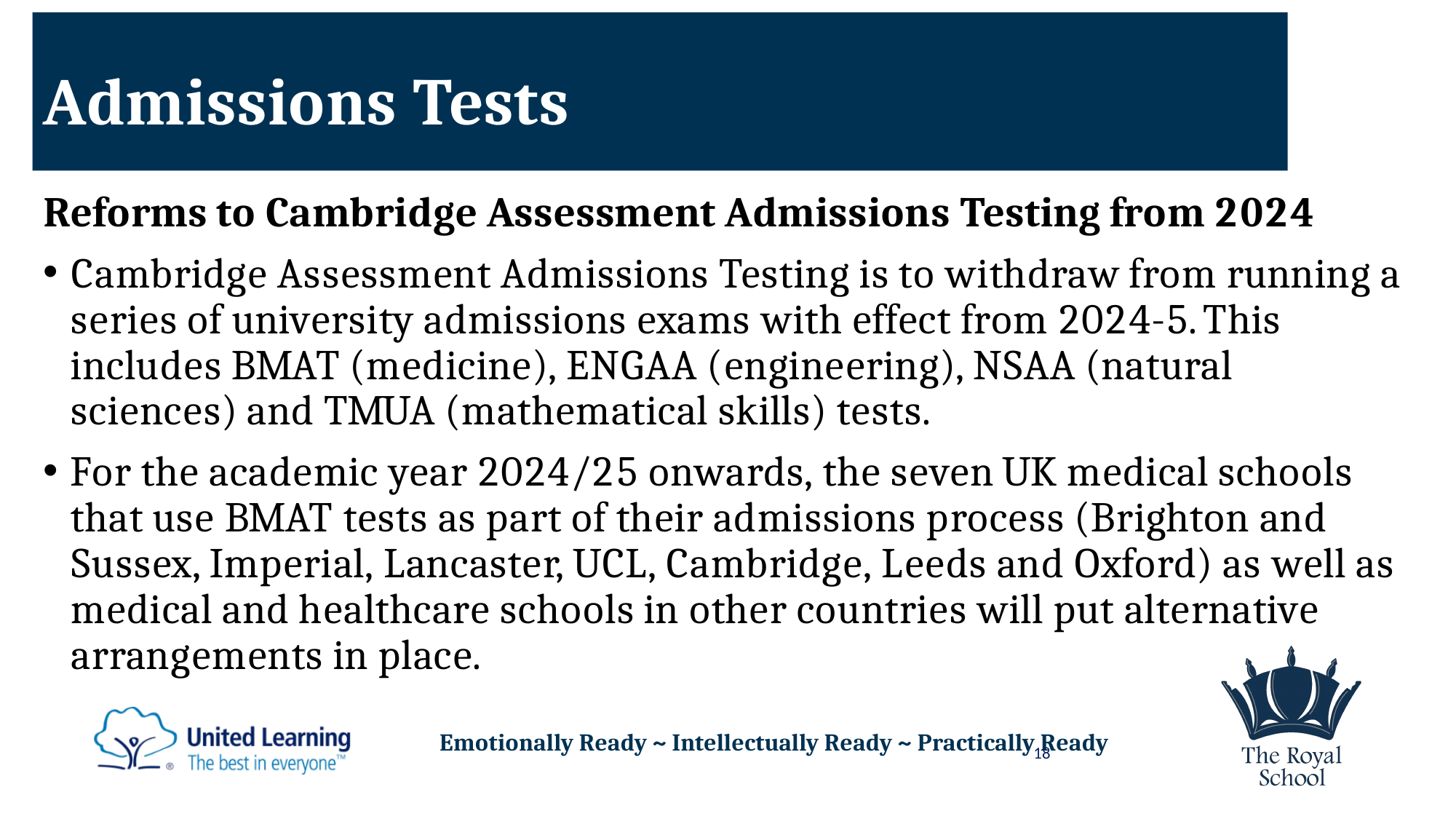

# Admissions Tests
Reforms to Cambridge Assessment Admissions Testing from 2024
Cambridge Assessment Admissions Testing is to withdraw from running a series of university admissions exams with effect from 2024-5. This includes BMAT (medicine), ENGAA (engineering), NSAA (natural sciences) and TMUA (mathematical skills) tests.
For the academic year 2024/25 onwards, the seven UK medical schools that use BMAT tests as part of their admissions process (Brighton and Sussex, Imperial, Lancaster, UCL, Cambridge, Leeds and Oxford) as well as medical and healthcare schools in other countries will put alternative arrangements in place.

18